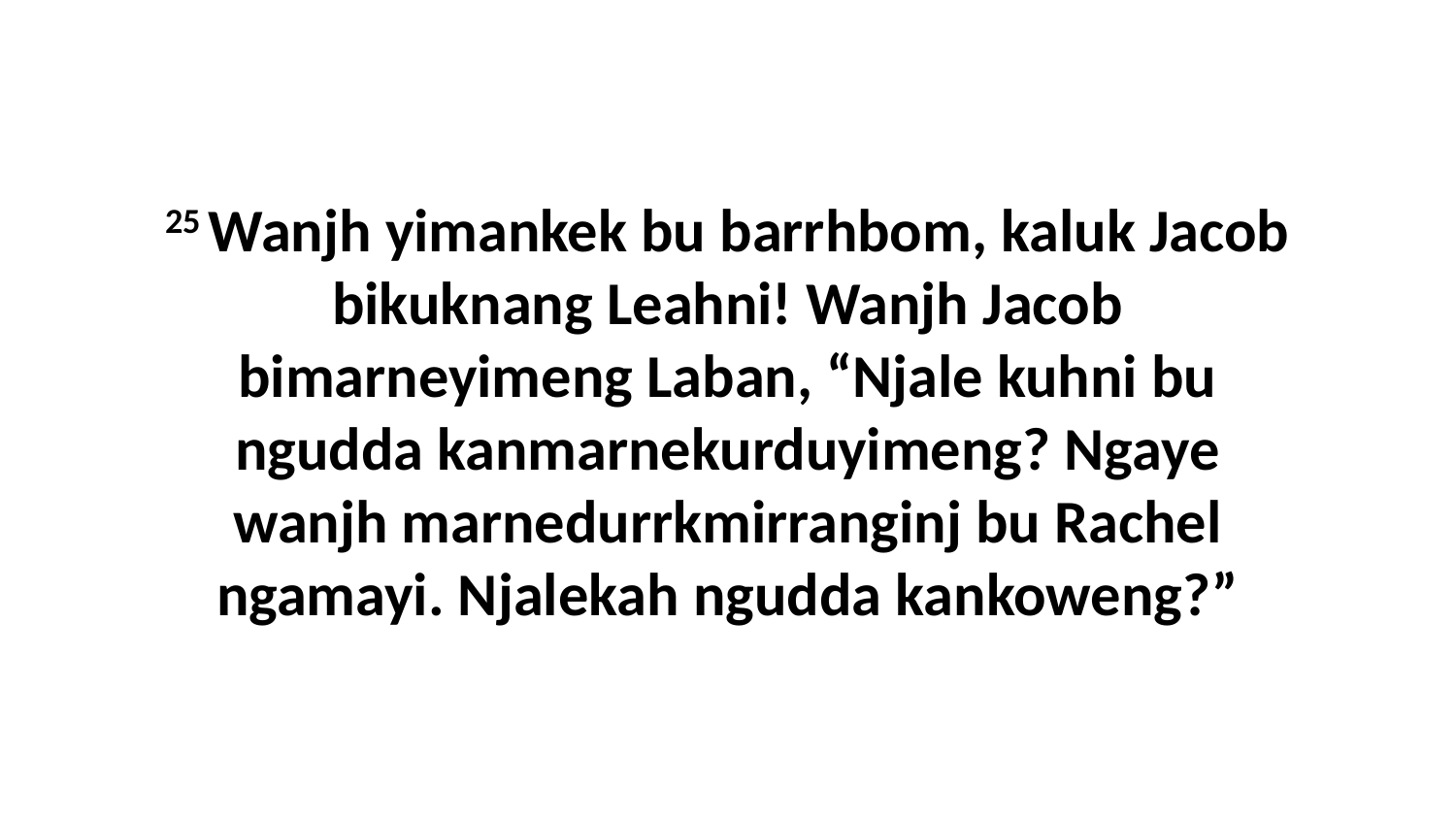

25 Wanjh yimankek bu barrhbom, kaluk Jacob bikuknang Leahni! Wanjh Jacob bimarneyimeng Laban, “Njale kuhni bu ngudda kanmarnekurduyimeng? Ngaye wanjh marnedurrkmirranginj bu Rachel ngamayi. Njalekah ngudda kankoweng?”